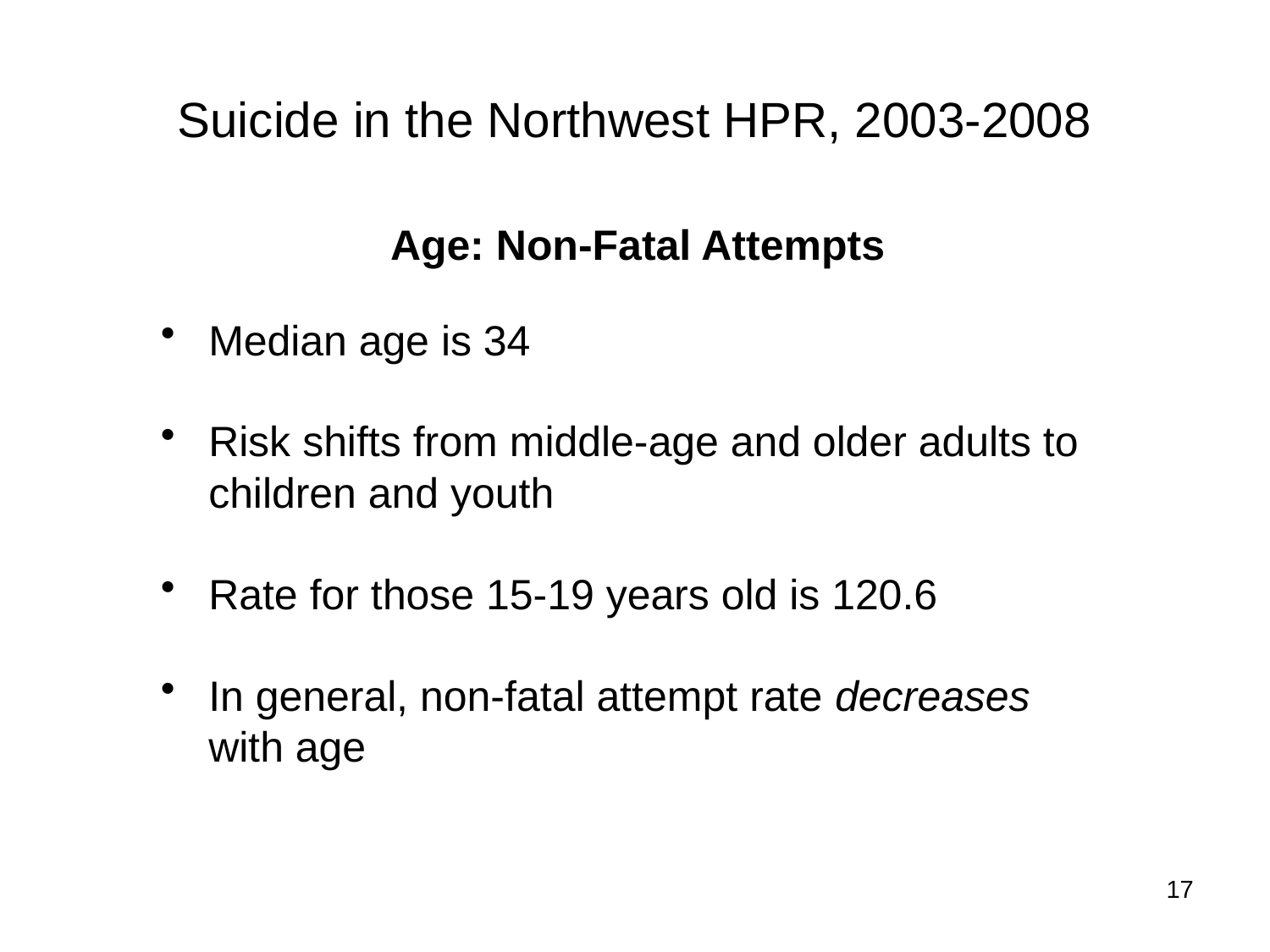

# Suicide in the Northwest HPR, 2003-2008
Age: Non-Fatal Attempts
Median age is 34
Risk shifts from middle-age and older adults to children and youth
Rate for those 15-19 years old is 120.6
In general, non-fatal attempt rate decreases with age
17